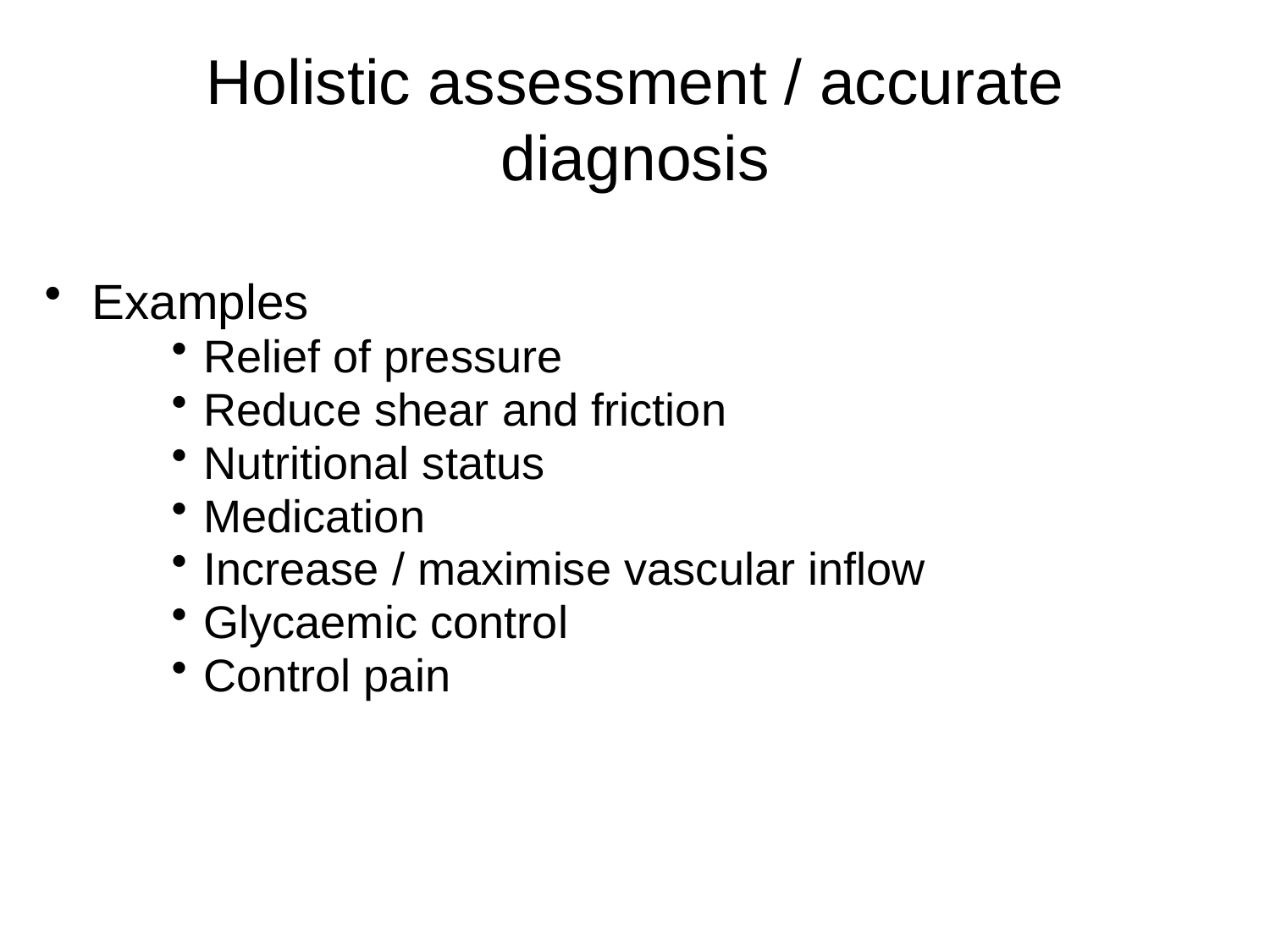

# Holistic assessment / accurate diagnosis
Examples
Relief of pressure
Reduce shear and friction
Nutritional status
Medication
Increase / maximise vascular inflow
Glycaemic control
Control pain